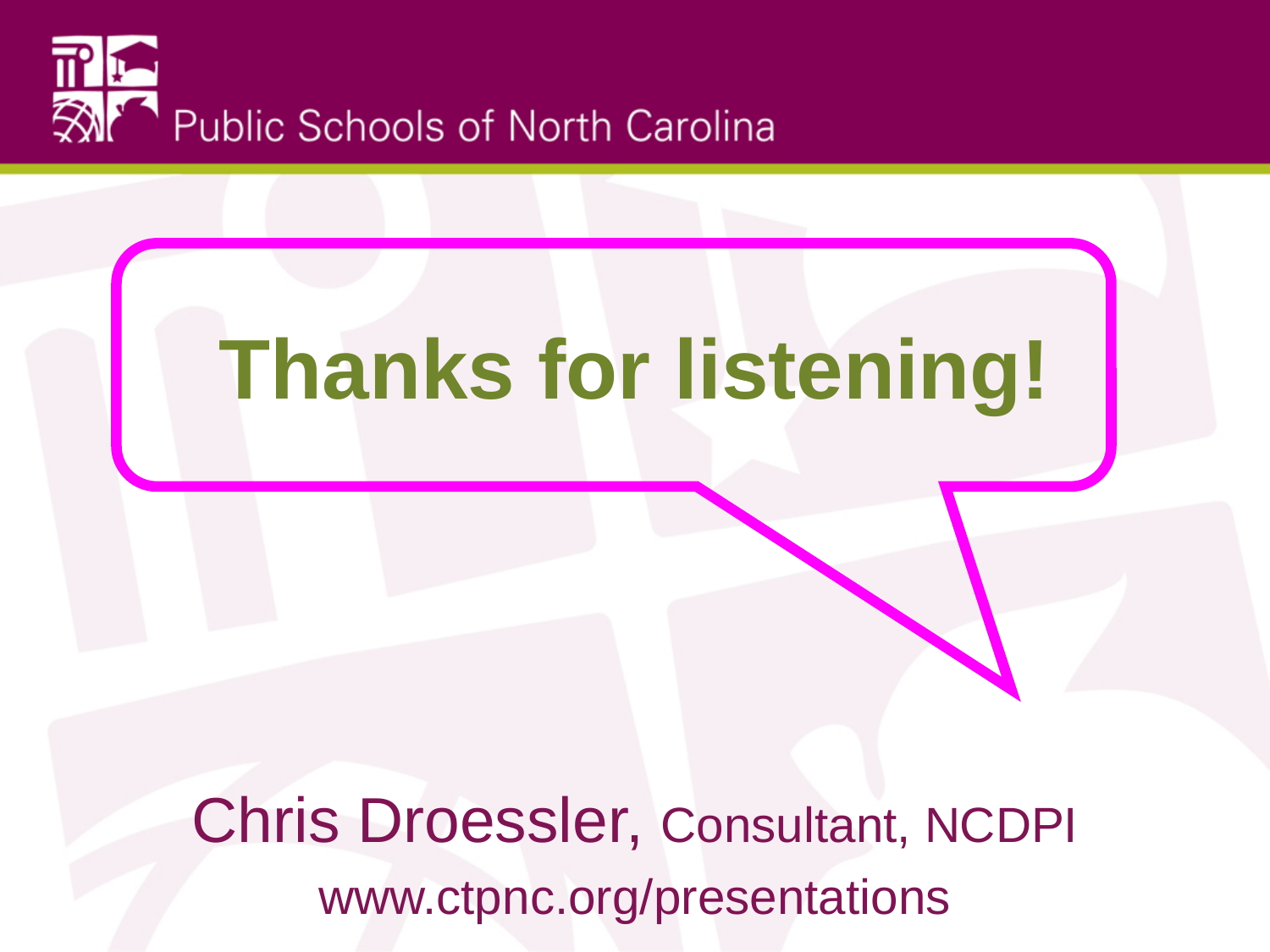

# Thanks for listening!
Chris Droessler, Consultant, NCDPI
www.ctpnc.org/presentations